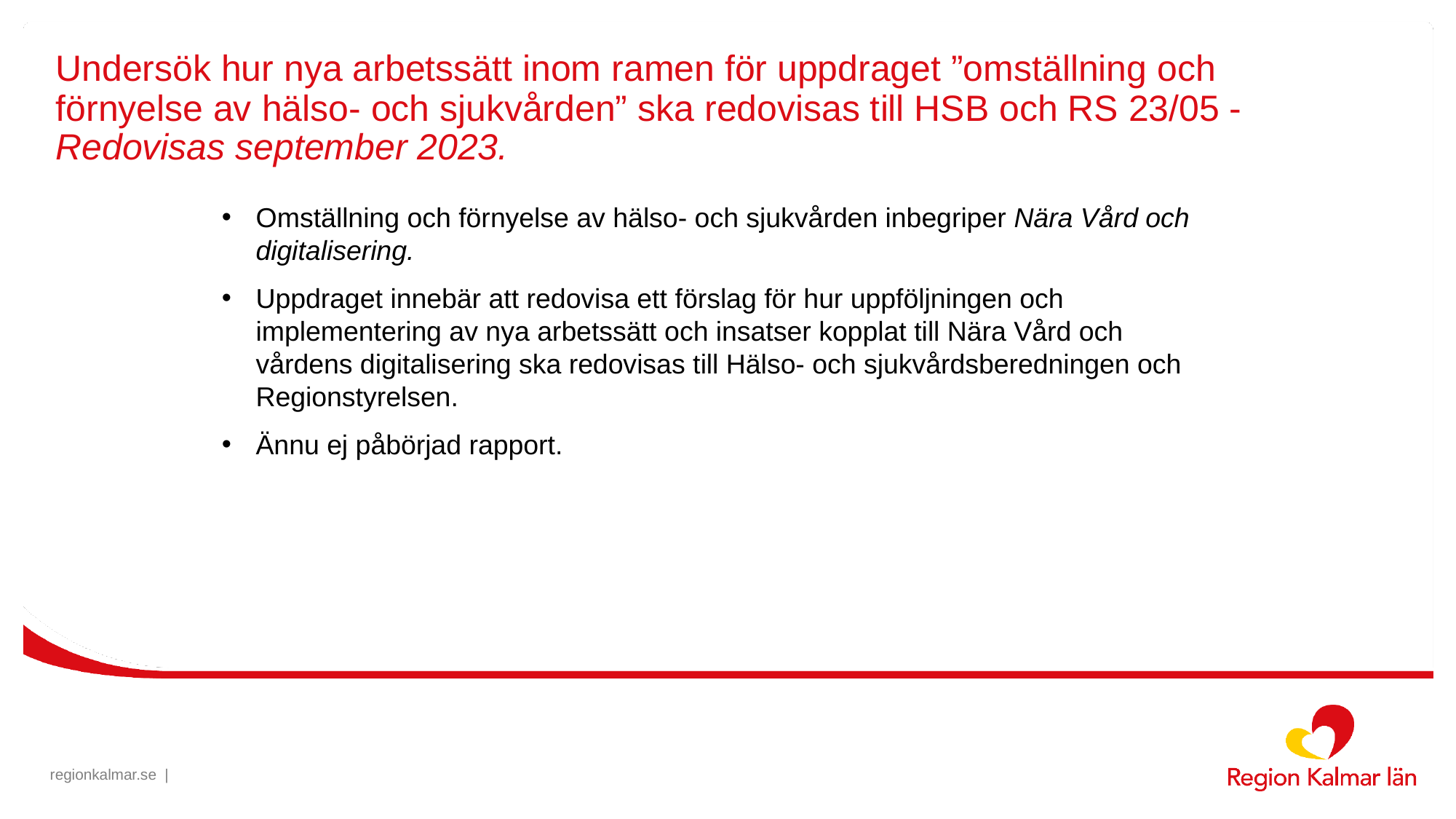

# Undersök hur nya arbetssätt inom ramen för uppdraget ”omställning och förnyelse av hälso- och sjukvården” ska redovisas till HSB och RS 23/05 - Redovisas september 2023.
Omställning och förnyelse av hälso- och sjukvården inbegriper Nära Vård och digitalisering.
Uppdraget innebär att redovisa ett förslag för hur uppföljningen och implementering av nya arbetssätt och insatser kopplat till Nära Vård och vårdens digitalisering ska redovisas till Hälso- och sjukvårdsberedningen och Regionstyrelsen.
Ännu ej påbörjad rapport.